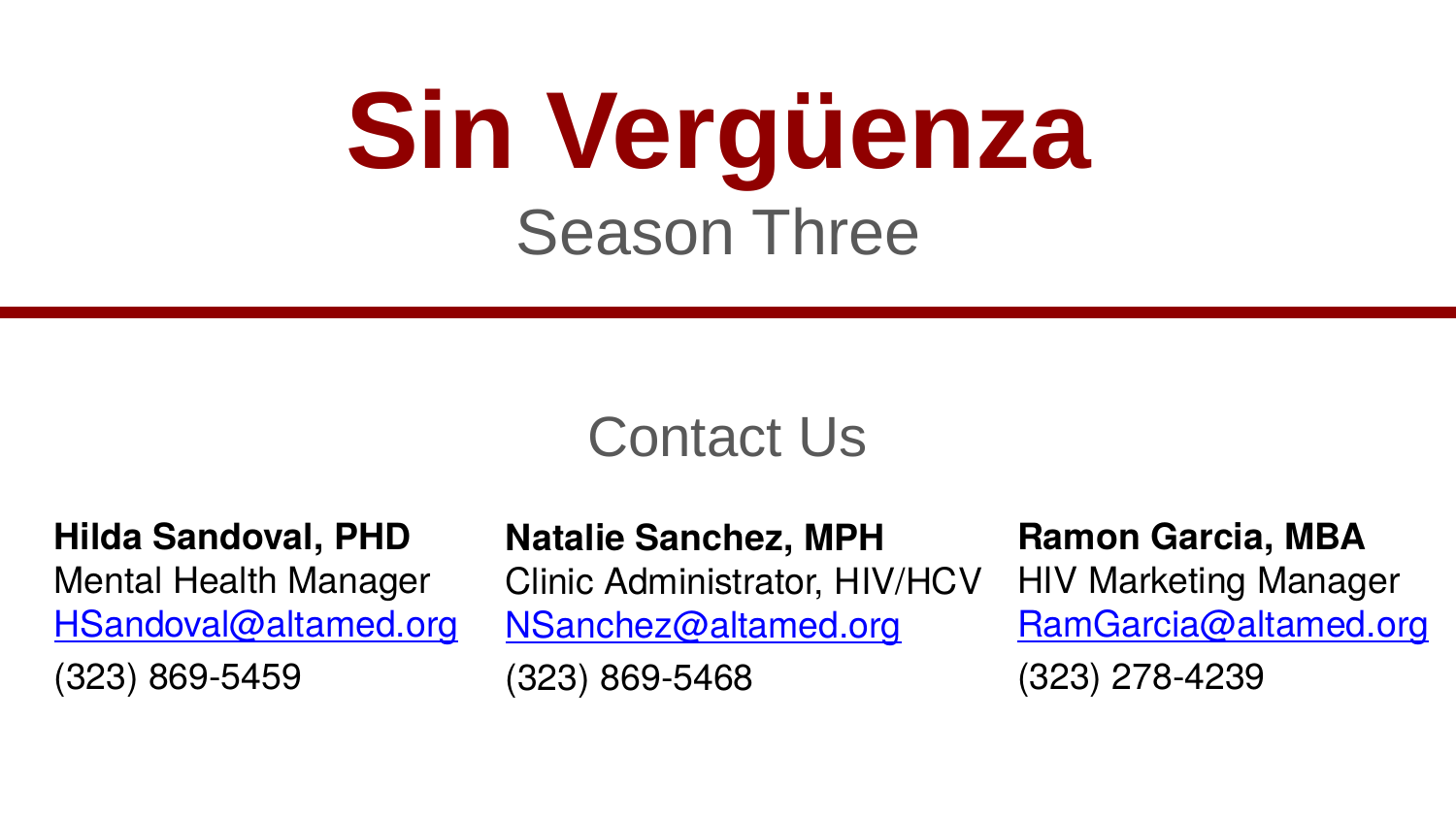

# Sin Vergüenza Season Three
Contact Us
Ramon Garcia, MBA
HIV Marketing Manager
RamGarcia@altamed.org
(323) 278-4239
Hilda Sandoval, PHD
Mental Health Manager
HSandoval@altamed.org
(323) 869-5459
Natalie Sanchez, MPH
Clinic Administrator, HIV/HCV
NSanchez@altamed.org
(323) 869-5468